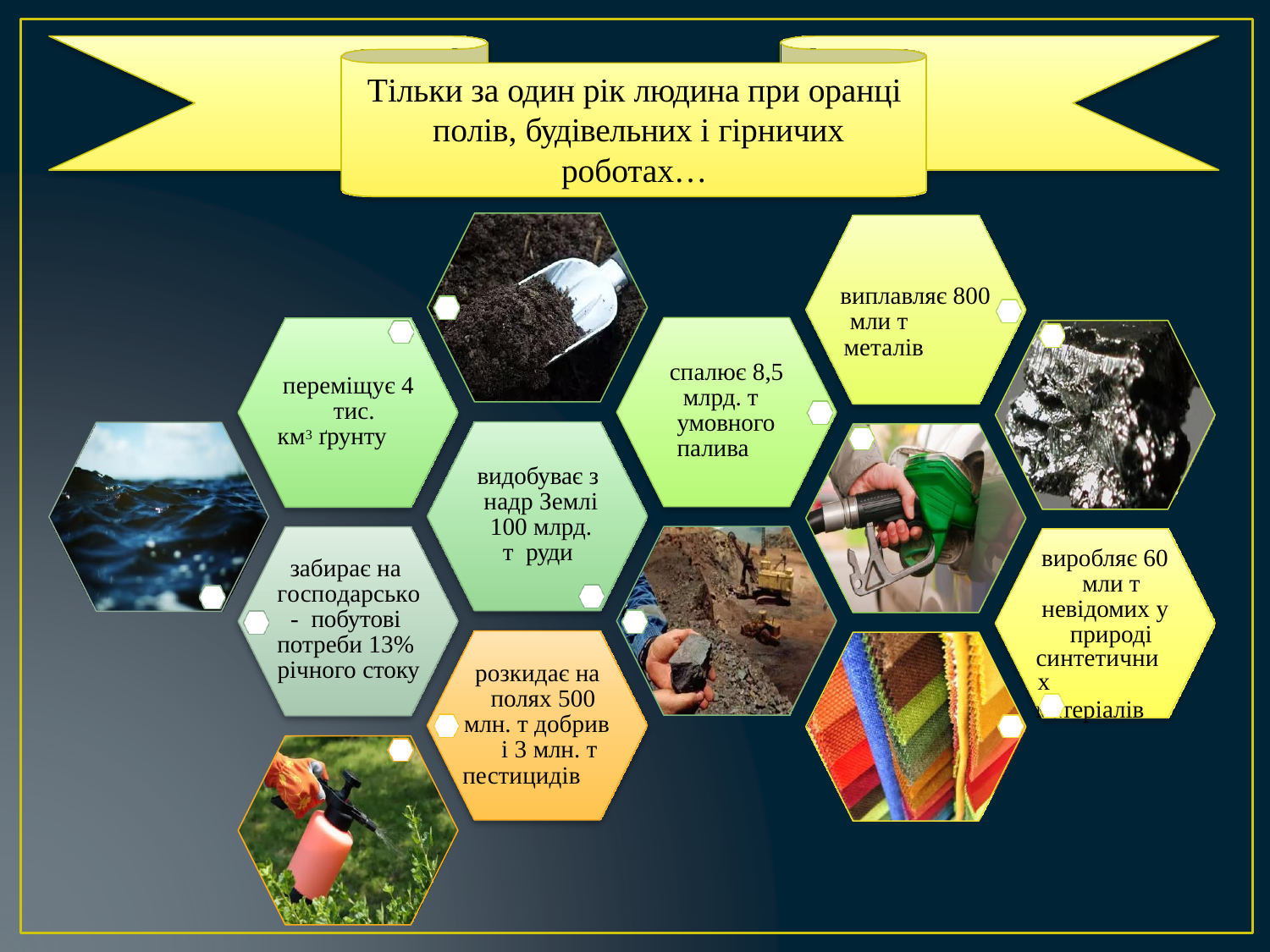

# Тільки за один рік людина при оранці  полів, будівельних і гірничих
роботах…

виплавляє 800  мли т металів

спалює 8,5  млрд. т  умовного  палива
переміщує 4  тис.
км3 ґрунту

видобуває з  надр Землі  100 млрд. т  руди

виробляє 60  мли т
невідомих у  природі
синтетичних
матеріалів
забирає на  господарсько-  побутові  потреби 13%  річного стоку

розкидає на  полях 500
млн. т добрив   і 3 млн. т
пестицидів